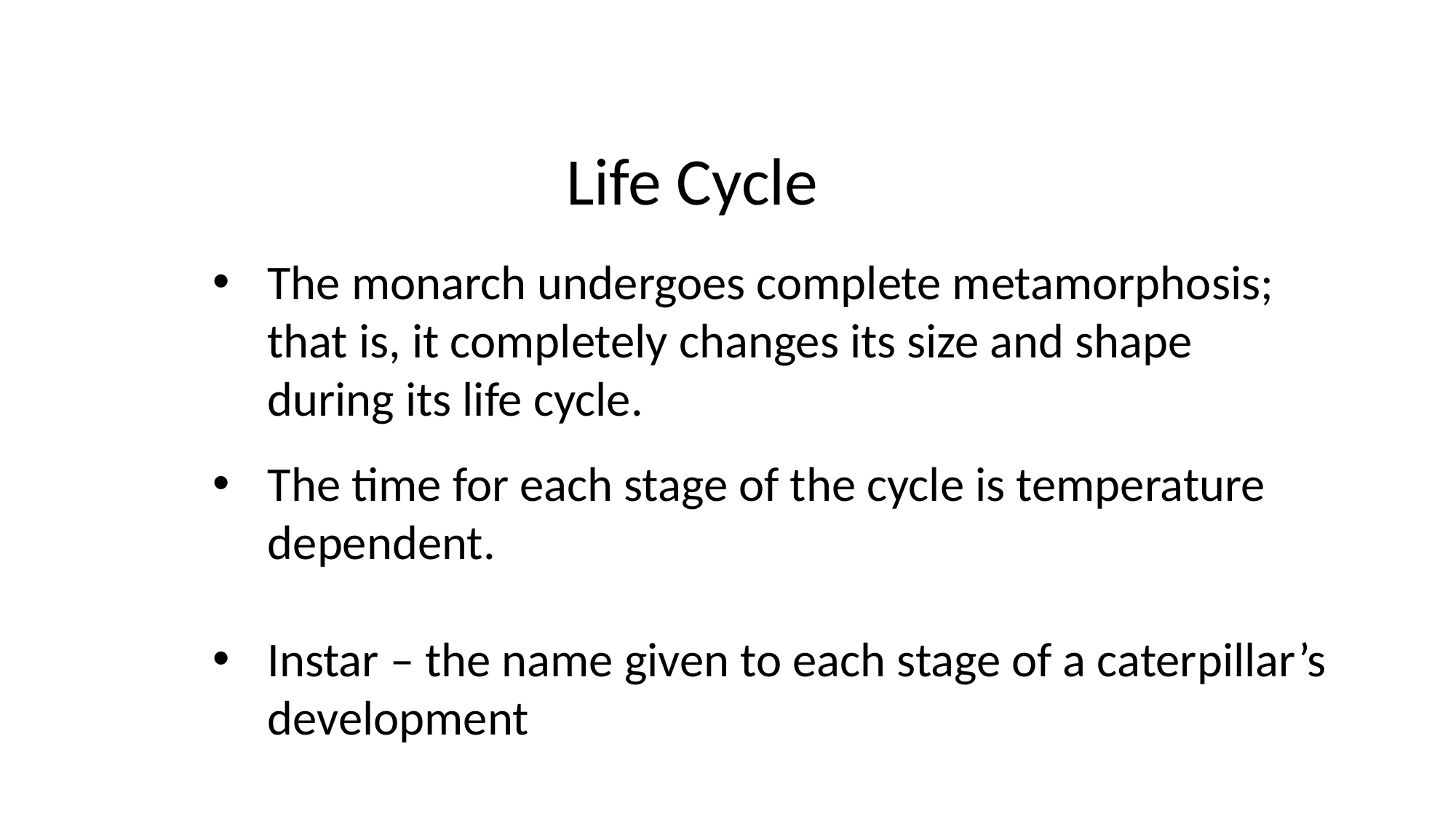

Life Cycle
The monarch undergoes complete metamorphosis; that is, it completely changes its size and shape during its life cycle.
The time for each stage of the cycle is temperature dependent.
Instar – the name given to each stage of a caterpillar’s development